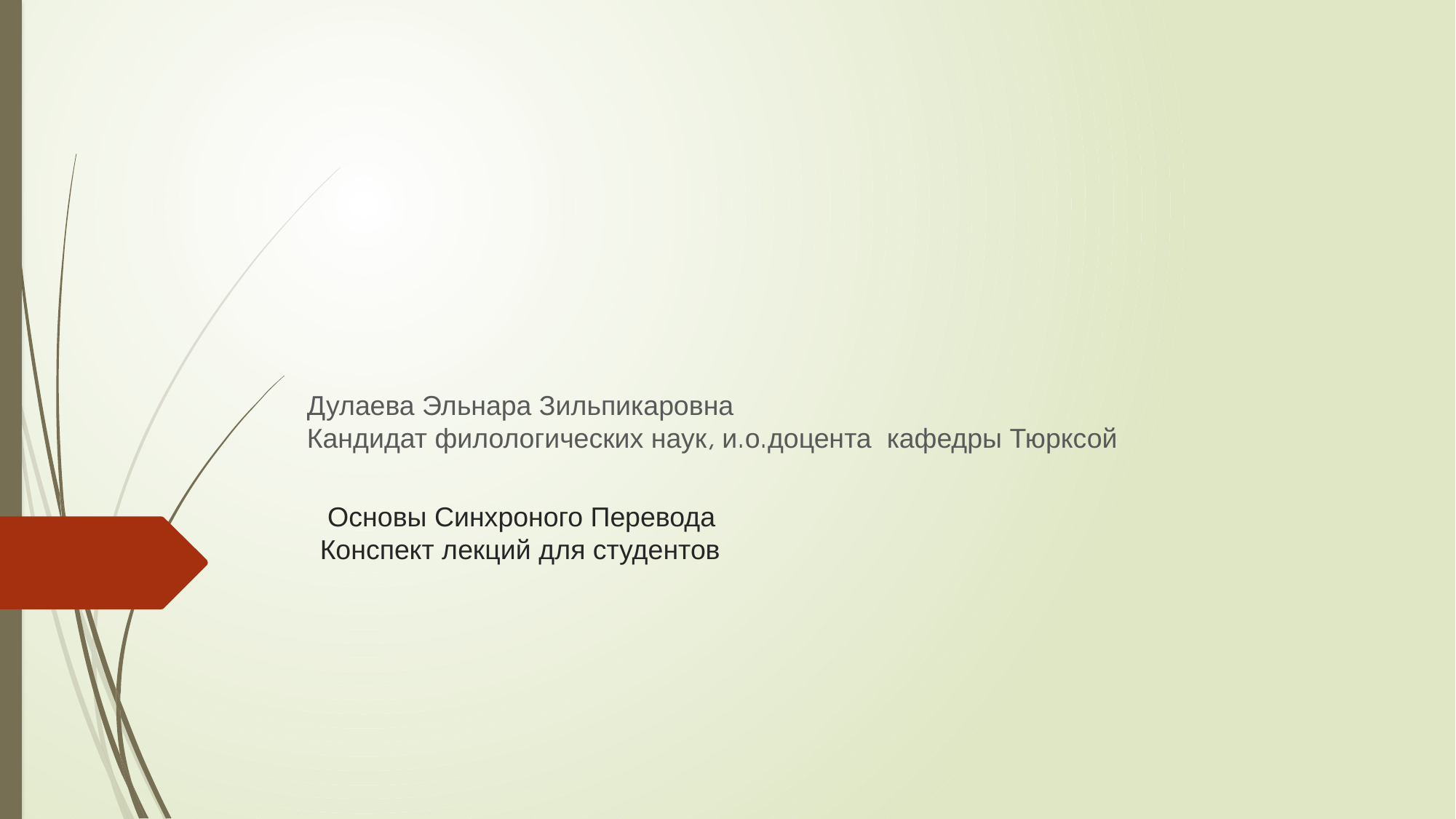

# Основы Синхроного Перевода Конспект лекций для студентов
Дулаева Эльнара Зильпикаровна
Кандидат филологических наук, и.о.доцента  кафедры Тюрксой